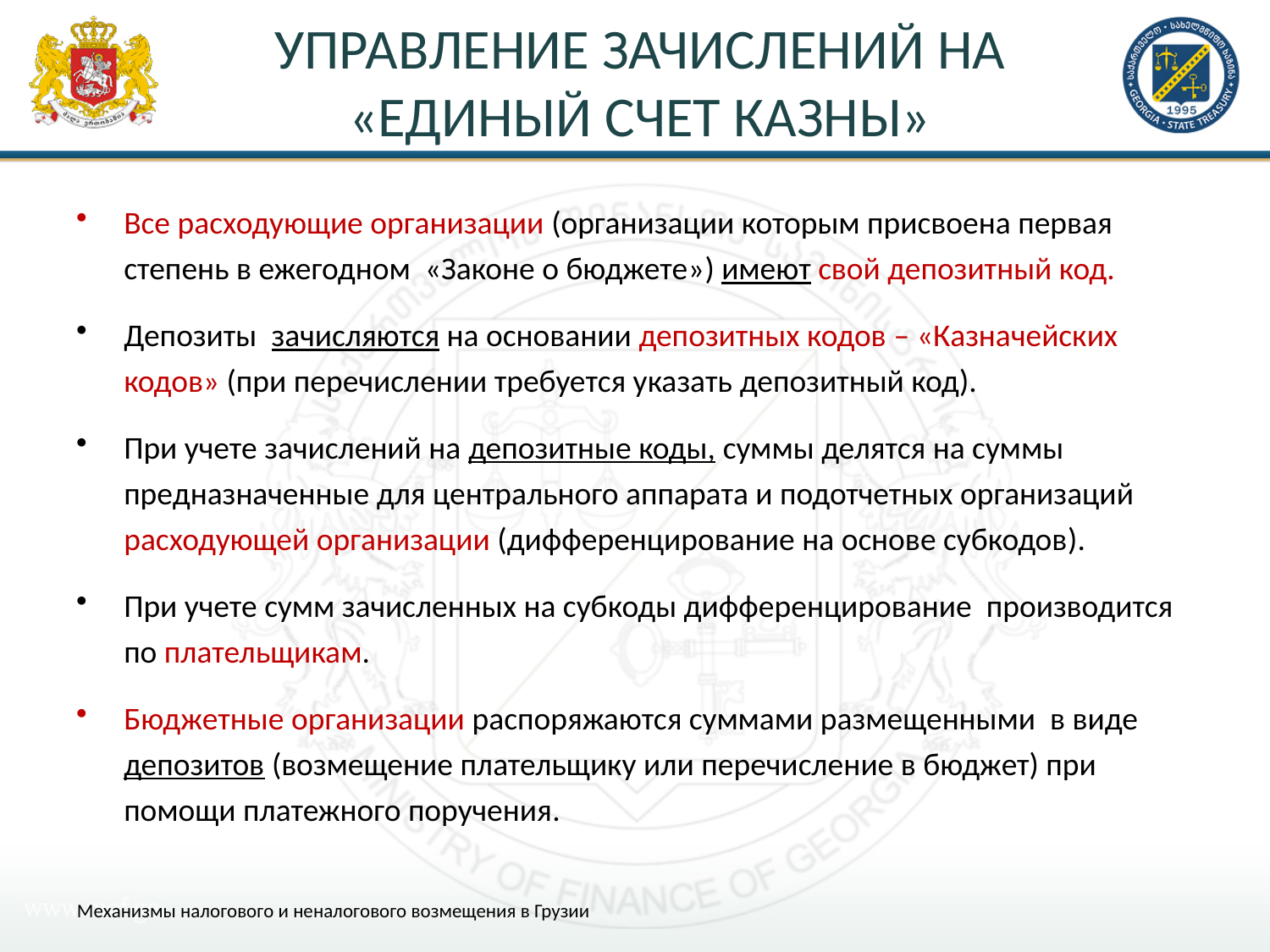

# УПРАВЛЕНИЕ ЗАЧИСЛЕНИЙ НА «ЕДИНЫЙ СЧЕТ КАЗНЫ»
Все расходующие организации (организации которым присвоена первая степень в ежегодном  «Законе о бюджете») имеют свой депозитный код.
Депозиты  зачисляются на основании депозитных кодов – «Казначейских кодов» (при перечислении требуется указать депозитный код).
При учете зачислений на депозитные коды, суммы делятся на суммы предназначенные для центрального аппарата и подотчетных организаций расходующей организации (дифференцирование на основе субкодов).
При учете сумм зачисленных на субкоды дифференцирование  производится по плательщикам.
Бюджетные организации распоряжаются суммами размещенными  в виде депозитов (возмещение плательщику или перечисление в бюджет) при помощи платежного поручения.
Механизмы налогового и неналогового возмещения в Грузии